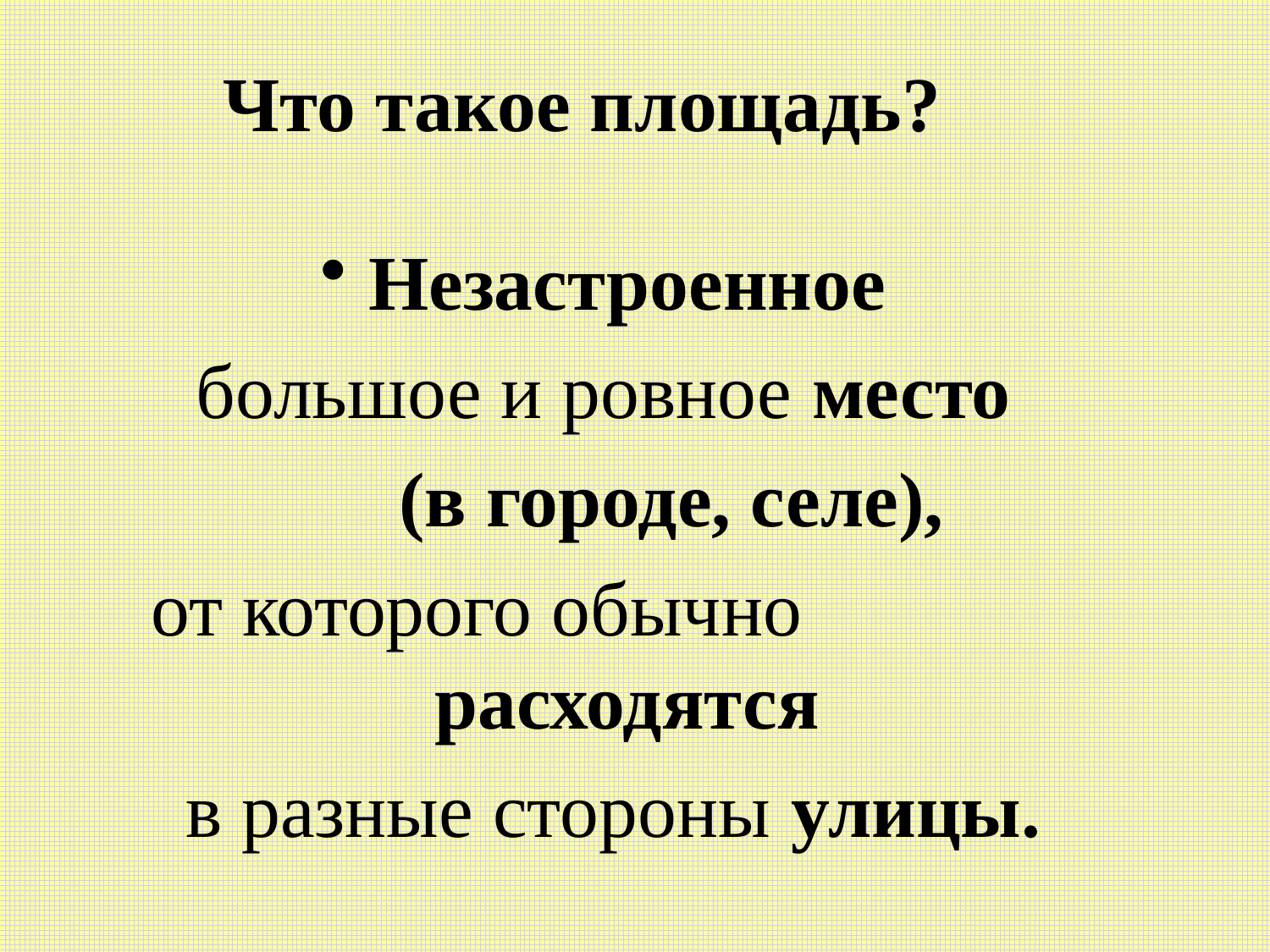

# Что такое площадь?
Незастроенное
большое и ровное место
       (в городе, селе),
от которого обычно               расходятся
в разные стороны улицы.